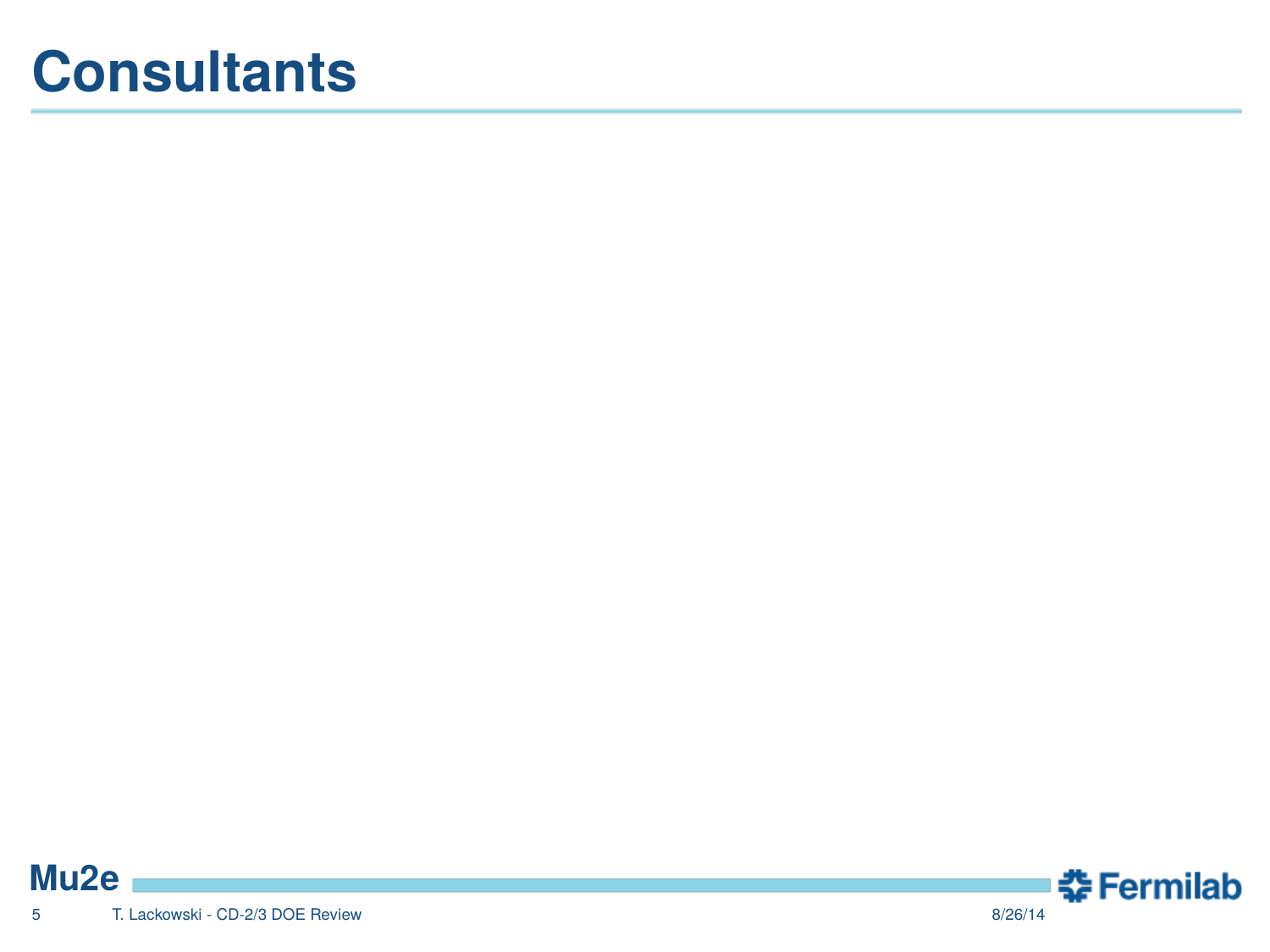

# Consultants

5
T. Lackowski - CD-2/3 DOE Review
8/26/14